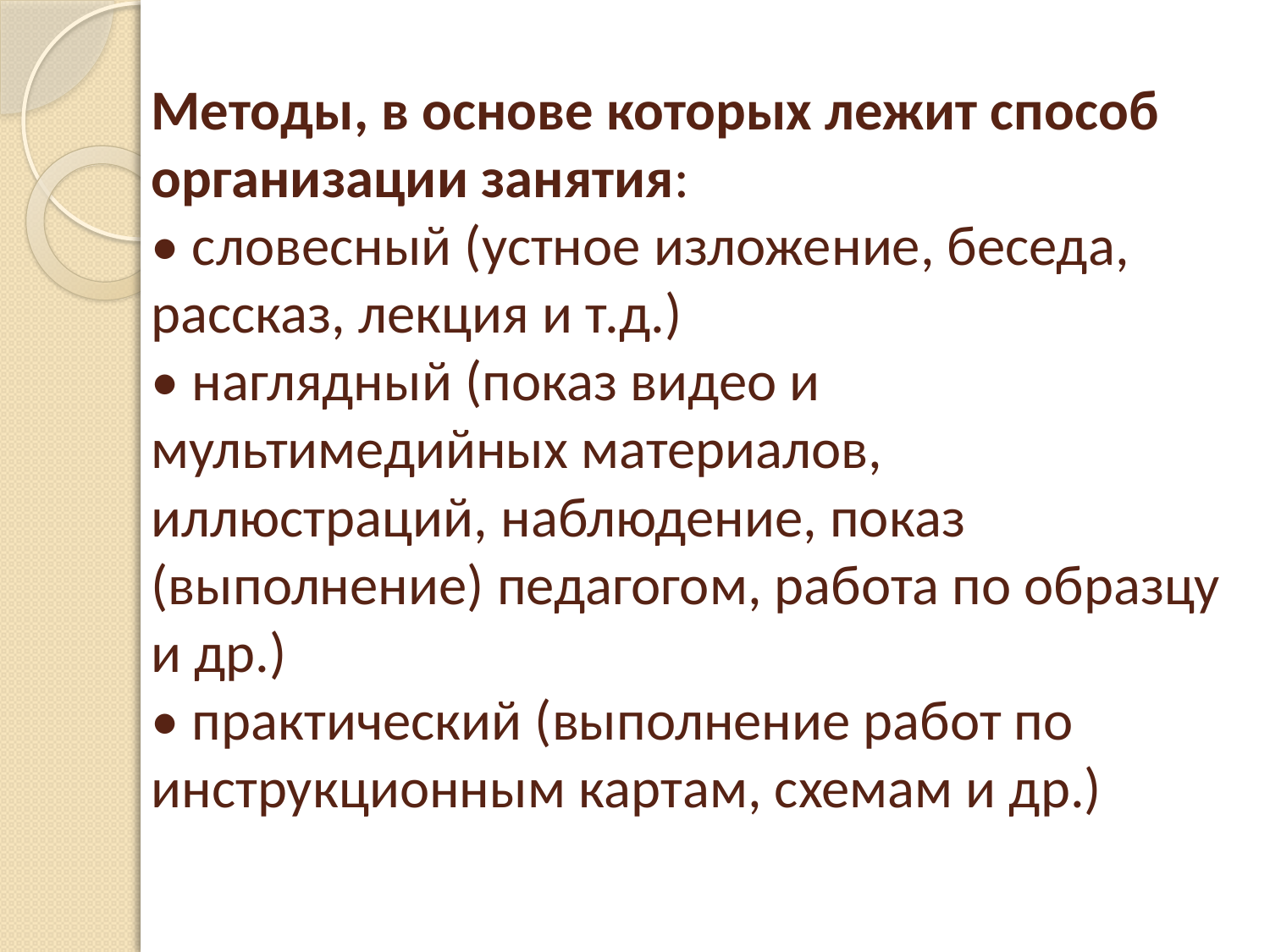

# Методы, в основе которых лежит способ организации занятия: • словесный (устное изложение, беседа, рассказ, лекция и т.д.) • наглядный (показ видео и мультимедийных материалов, иллюстраций, наблюдение, показ (выполнение) педагогом, работа по образцу и др.) • практический (выполнение работ по инструкционным картам, схемам и др.)